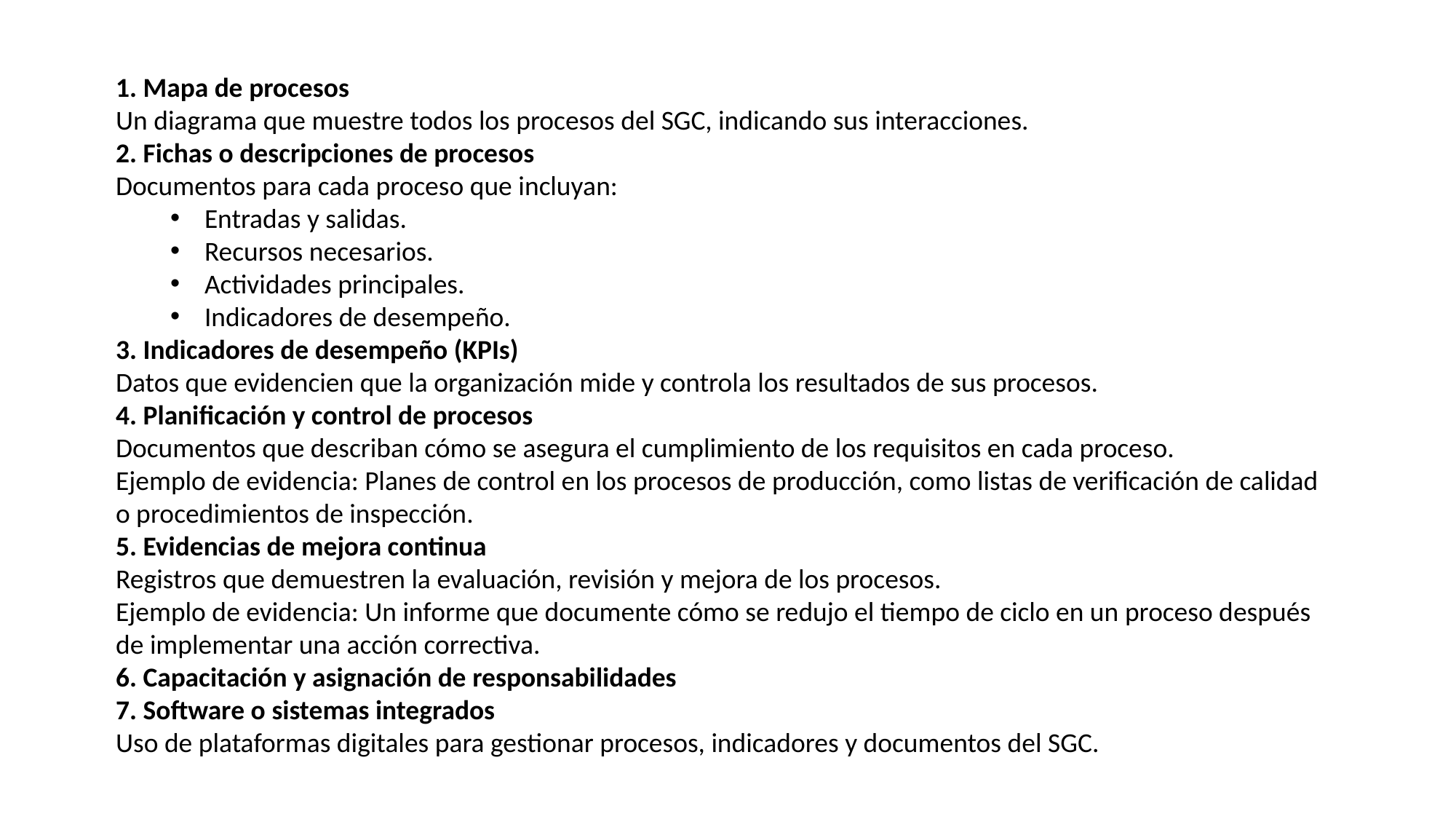

1. Mapa de procesos
Un diagrama que muestre todos los procesos del SGC, indicando sus interacciones.
2. Fichas o descripciones de procesos
Documentos para cada proceso que incluyan:
Entradas y salidas.
Recursos necesarios.
Actividades principales.
Indicadores de desempeño.
3. Indicadores de desempeño (KPIs)
Datos que evidencien que la organización mide y controla los resultados de sus procesos.
4. Planificación y control de procesos
Documentos que describan cómo se asegura el cumplimiento de los requisitos en cada proceso.
Ejemplo de evidencia: Planes de control en los procesos de producción, como listas de verificación de calidad o procedimientos de inspección.
5. Evidencias de mejora continua
Registros que demuestren la evaluación, revisión y mejora de los procesos.
Ejemplo de evidencia: Un informe que documente cómo se redujo el tiempo de ciclo en un proceso después de implementar una acción correctiva.
6. Capacitación y asignación de responsabilidades
7. Software o sistemas integrados
Uso de plataformas digitales para gestionar procesos, indicadores y documentos del SGC.